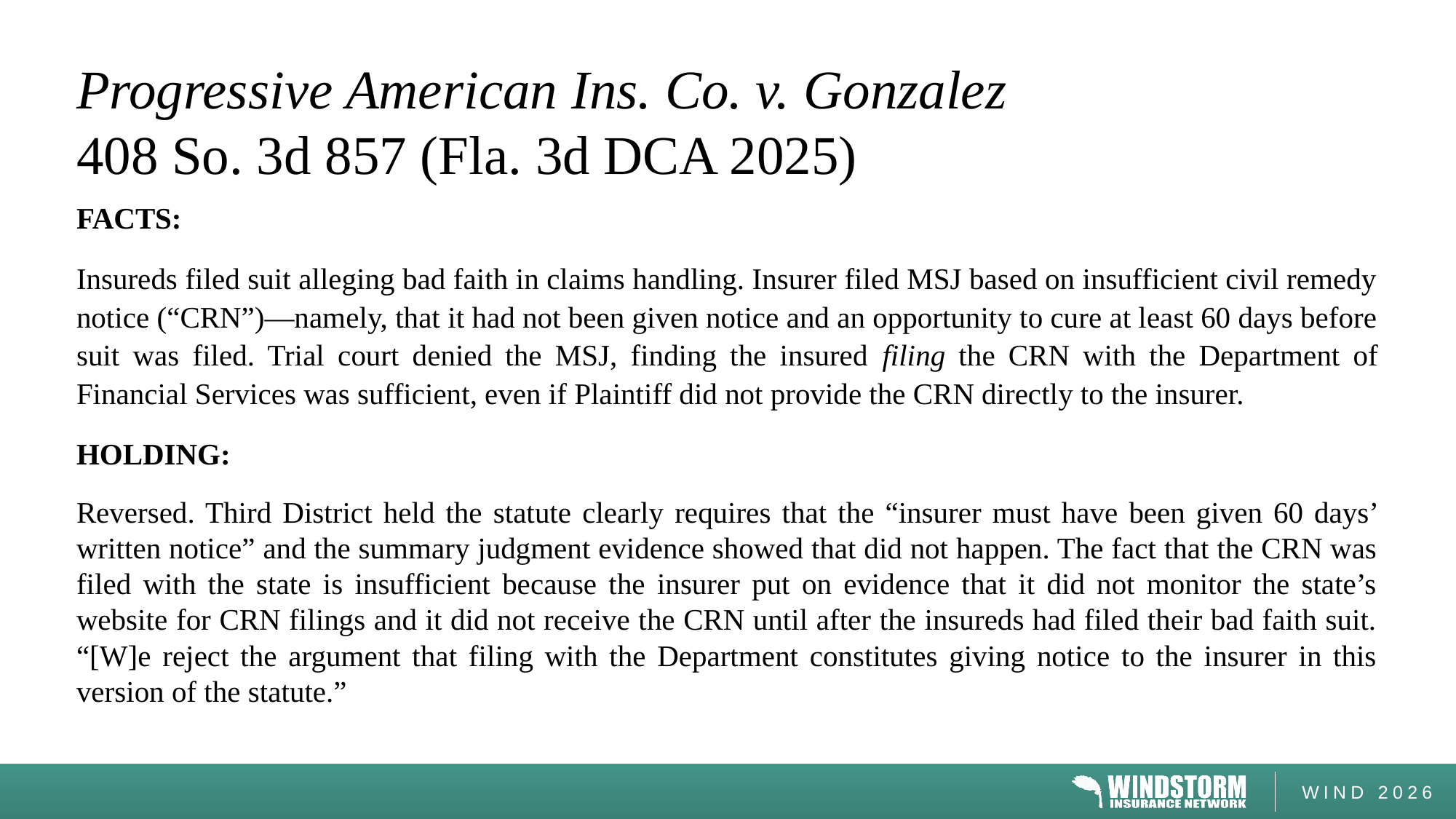

# Progressive American Ins. Co. v. Gonzalez 408 So. 3d 857 (Fla. 3d DCA 2025)
FACTS:
Insureds filed suit alleging bad faith in claims handling. Insurer filed MSJ based on insufficient civil remedy notice (“CRN”)—namely, that it had not been given notice and an opportunity to cure at least 60 days before suit was filed. Trial court denied the MSJ, finding the insured filing the CRN with the Department of Financial Services was sufficient, even if Plaintiff did not provide the CRN directly to the insurer.
HOLDING:
Reversed. Third District held the statute clearly requires that the “insurer must have been given 60 days’ written notice” and the summary judgment evidence showed that did not happen. The fact that the CRN was filed with the state is insufficient because the insurer put on evidence that it did not monitor the state’s website for CRN filings and it did not receive the CRN until after the insureds had filed their bad faith suit. “[W]e reject the argument that filing with the Department constitutes giving notice to the insurer in this version of the statute.”